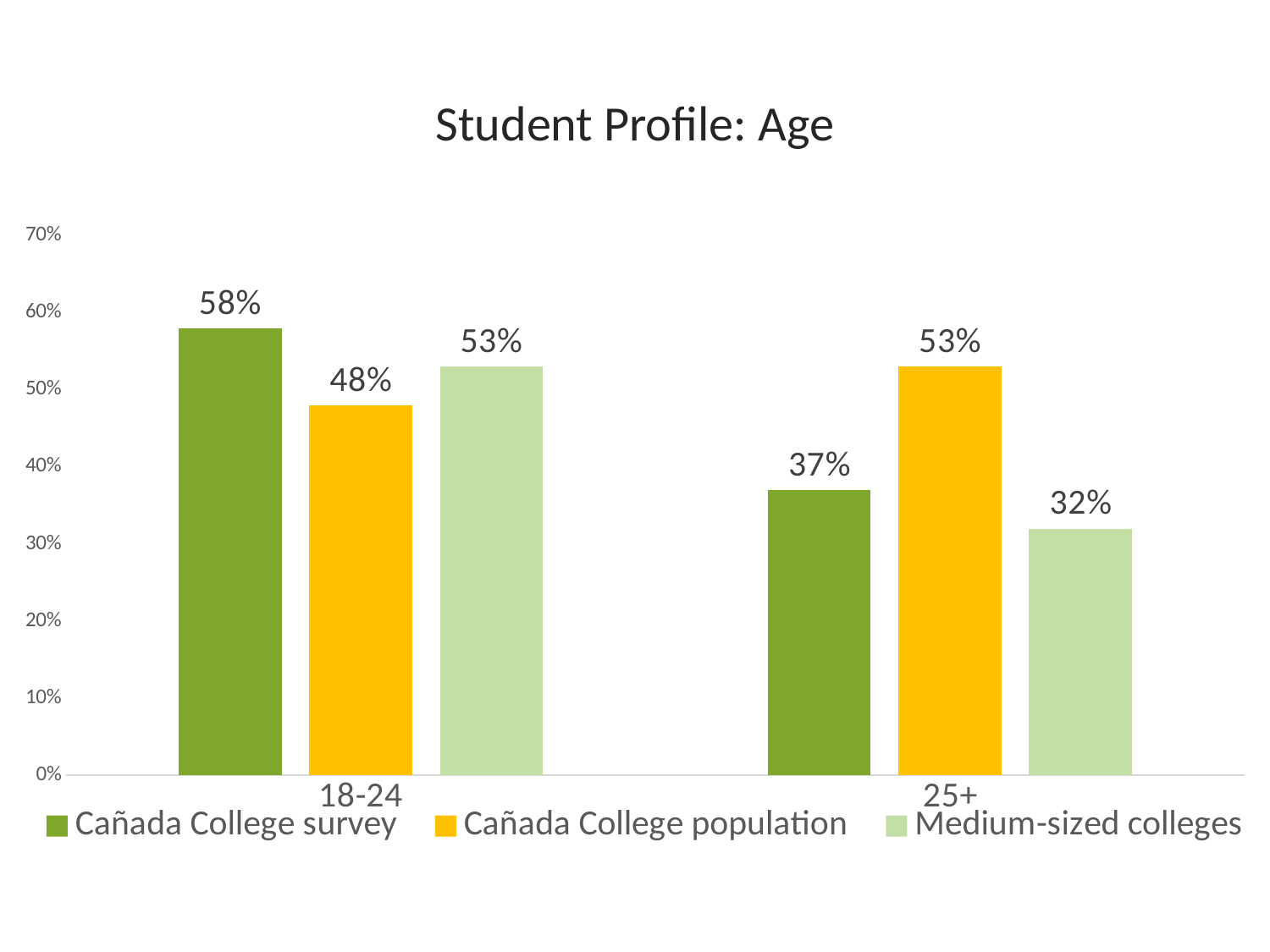

Student Profile: Age

### Chart

| Category | Cañada College survey | Cañada College population | Medium-sized colleges |
|---|---|---|---|
| 18-24 | 0.58 | 0.48 | 0.53 |
| 25+ | 0.37 | 0.53 | 0.32 |